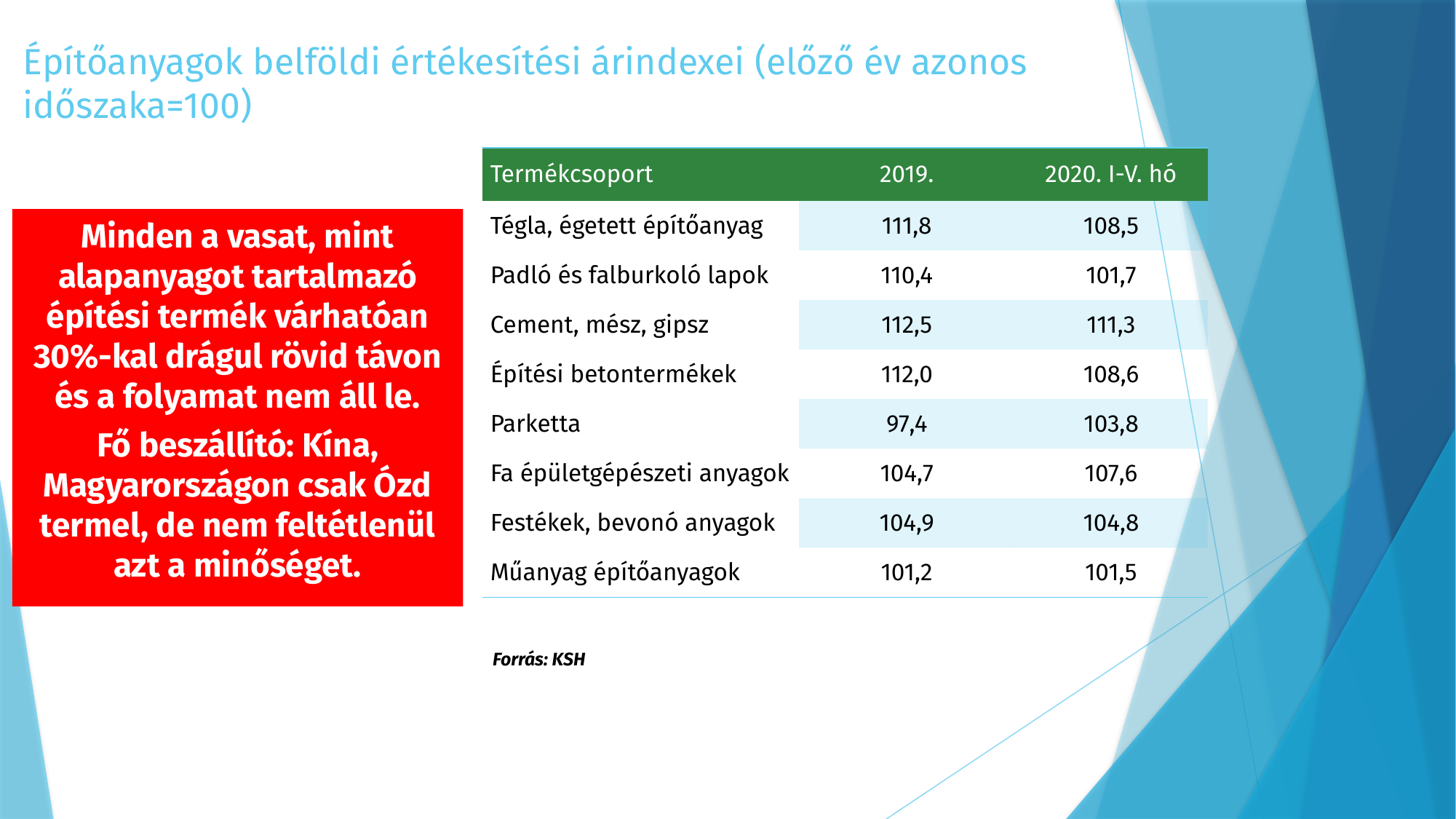

# Építőanyagok belföldi értékesítési árindexei (előző év azonos időszaka=100)
| Termékcsoport | 2019. | 2020. I-V. hó |
| --- | --- | --- |
| Tégla, égetett építőanyag | 111,8 | 108,5 |
| Padló és falburkoló lapok | 110,4 | 101,7 |
| Cement, mész, gipsz | 112,5 | 111,3 |
| Építési betontermékek | 112,0 | 108,6 |
| Parketta | 97,4 | 103,8 |
| Fa épületgépészeti anyagok | 104,7 | 107,6 |
| Festékek, bevonó anyagok | 104,9 | 104,8 |
| Műanyag építőanyagok | 101,2 | 101,5 |
Minden a vasat, mint alapanyagot tartalmazó építési termék várhatóan 30%-kal drágul rövid távon és a folyamat nem áll le.
Fő beszállító: Kína, Magyarországon csak Ózd termel, de nem feltétlenül azt a minőséget.
Forrás: KSH